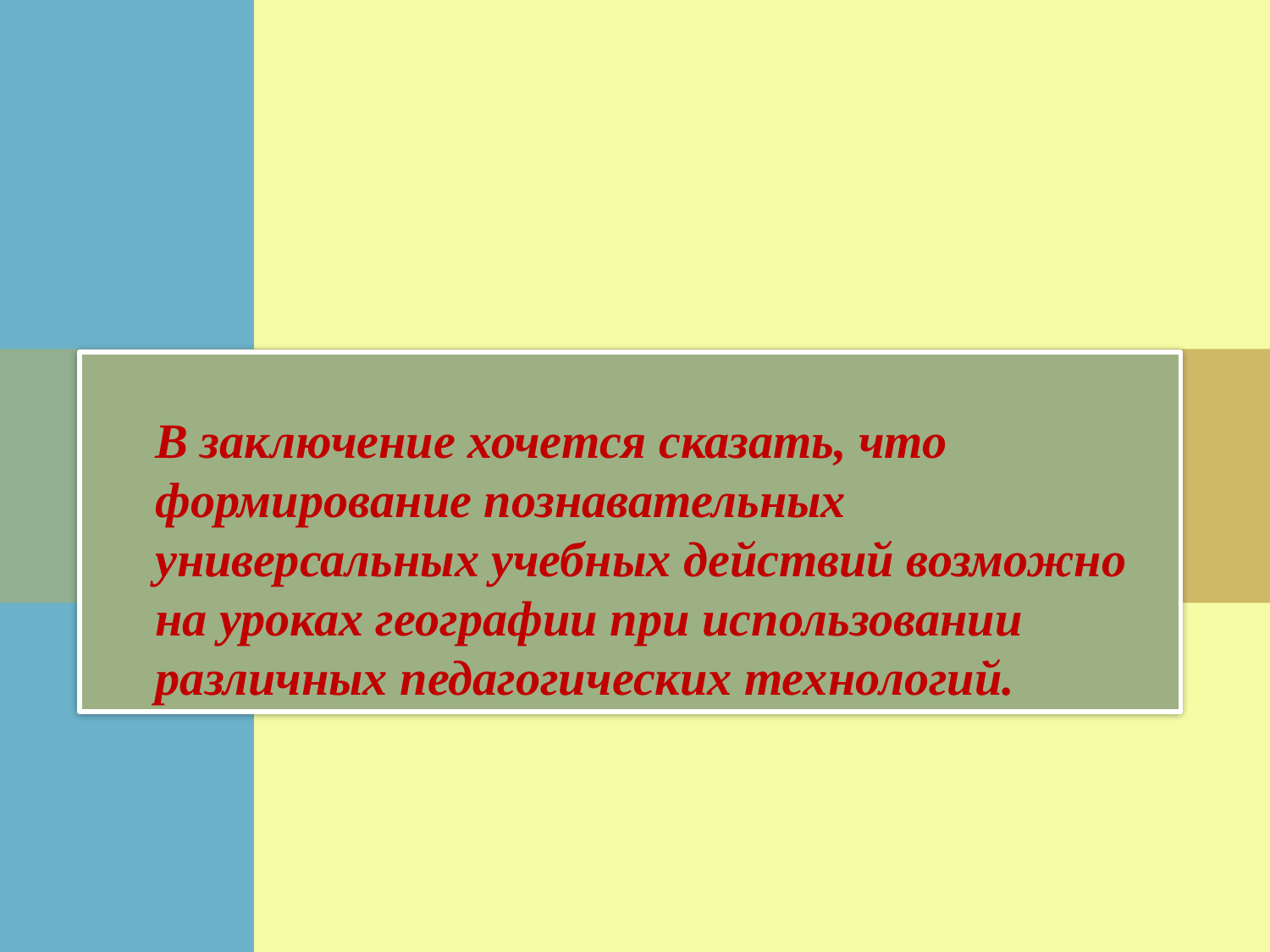

#

В заключение хочется сказать, что формирование познавательных универсальных учебных действий возможно на уроках географии при использовании различных педагогических технологий.